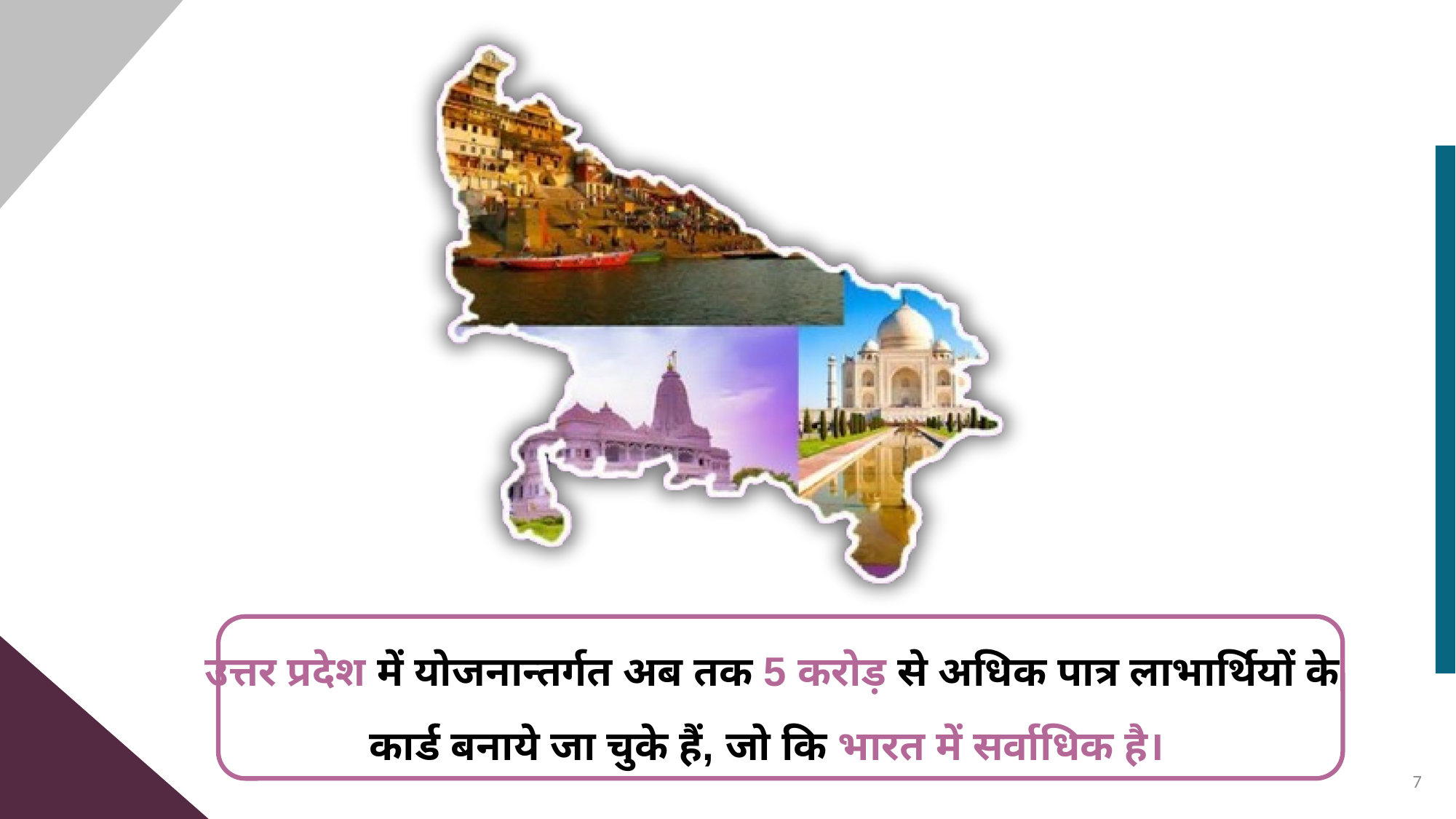

उत्तर प्रदेश में योजनान्तर्गत अब तक 5 करोड़ से अधिक पात्र लाभार्थियों के कार्ड बनाये जा चुके हैं, जो कि भारत में सर्वाधिक है।
7